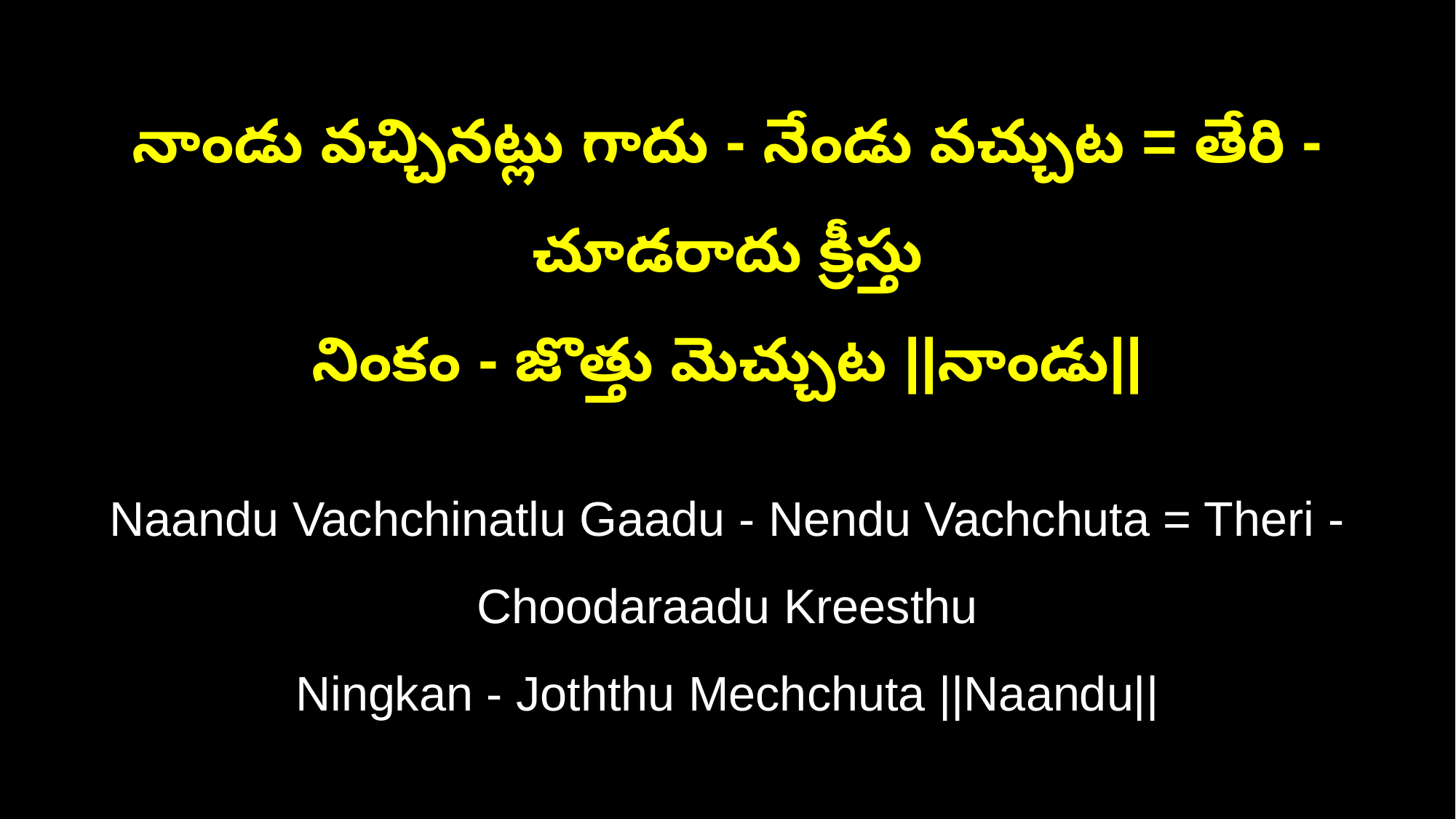

నాండు వచ్చినట్లు గాదు - నేండు వచ్చుట = తేరి - చూడరాదు క్రీస్తు
నింకం - జొత్తు మెచ్చుట ||నాండు||
Naandu Vachchinatlu Gaadu - Nendu Vachchuta = Theri - Choodaraadu Kreesthu
Ningkan - Joththu Mechchuta ||Naandu||